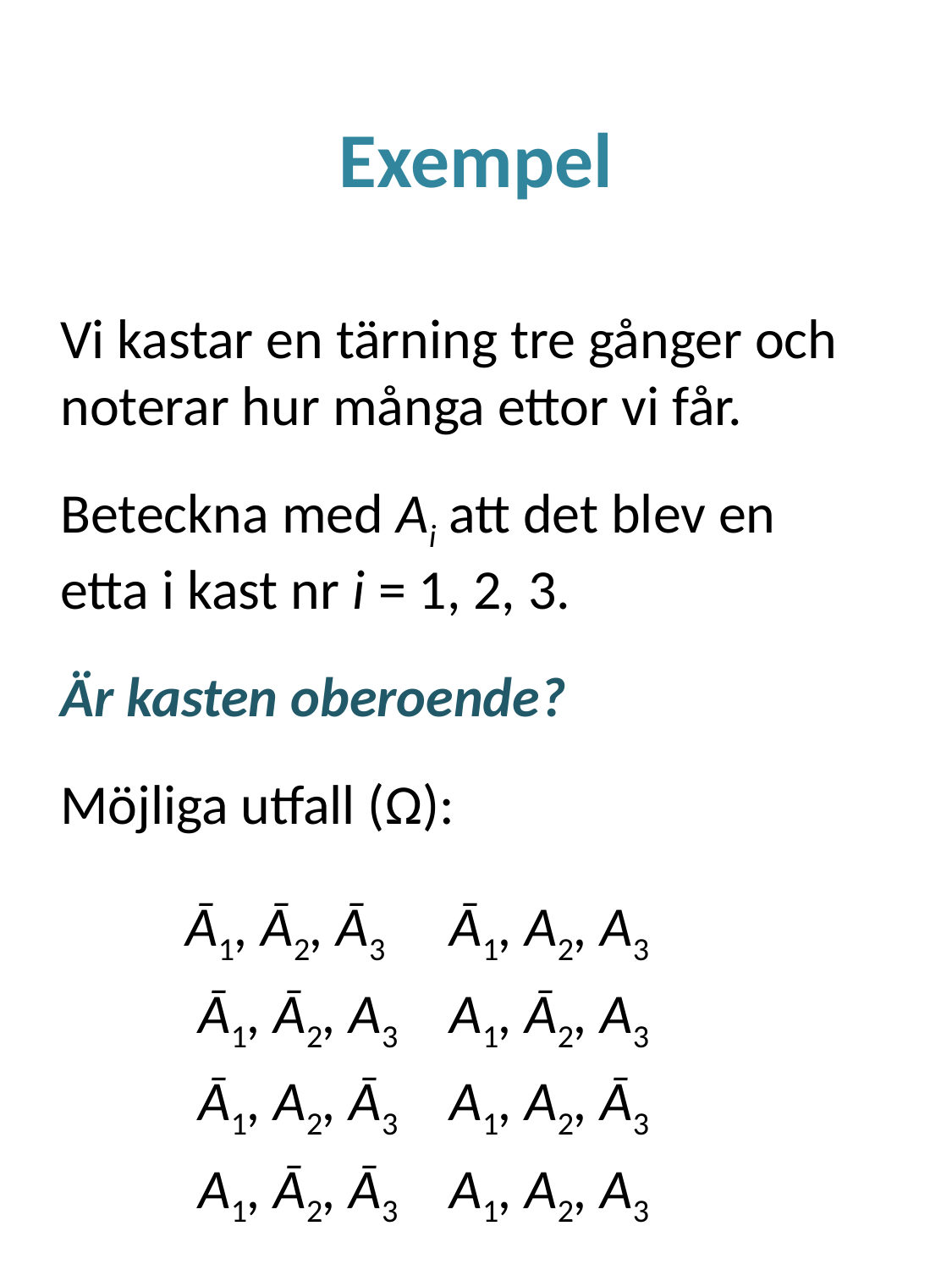

# Exempel
Vi kastar en tärning tre gånger och noterar hur många ettor vi får.

Beteckna med Ai att det blev en etta i kast nr i = 1, 2, 3.

Är kasten oberoende?

Möjliga utfall (Ω):

	Ā1, Ā2, Ā3		 Ā1, A2, A3
	 Ā1, Ā2, A3		 A1, Ā2, A3
	 Ā1, A2, Ā3		 A1, A2, Ā3
	 A1, Ā2, Ā3		 A1, A2, A3